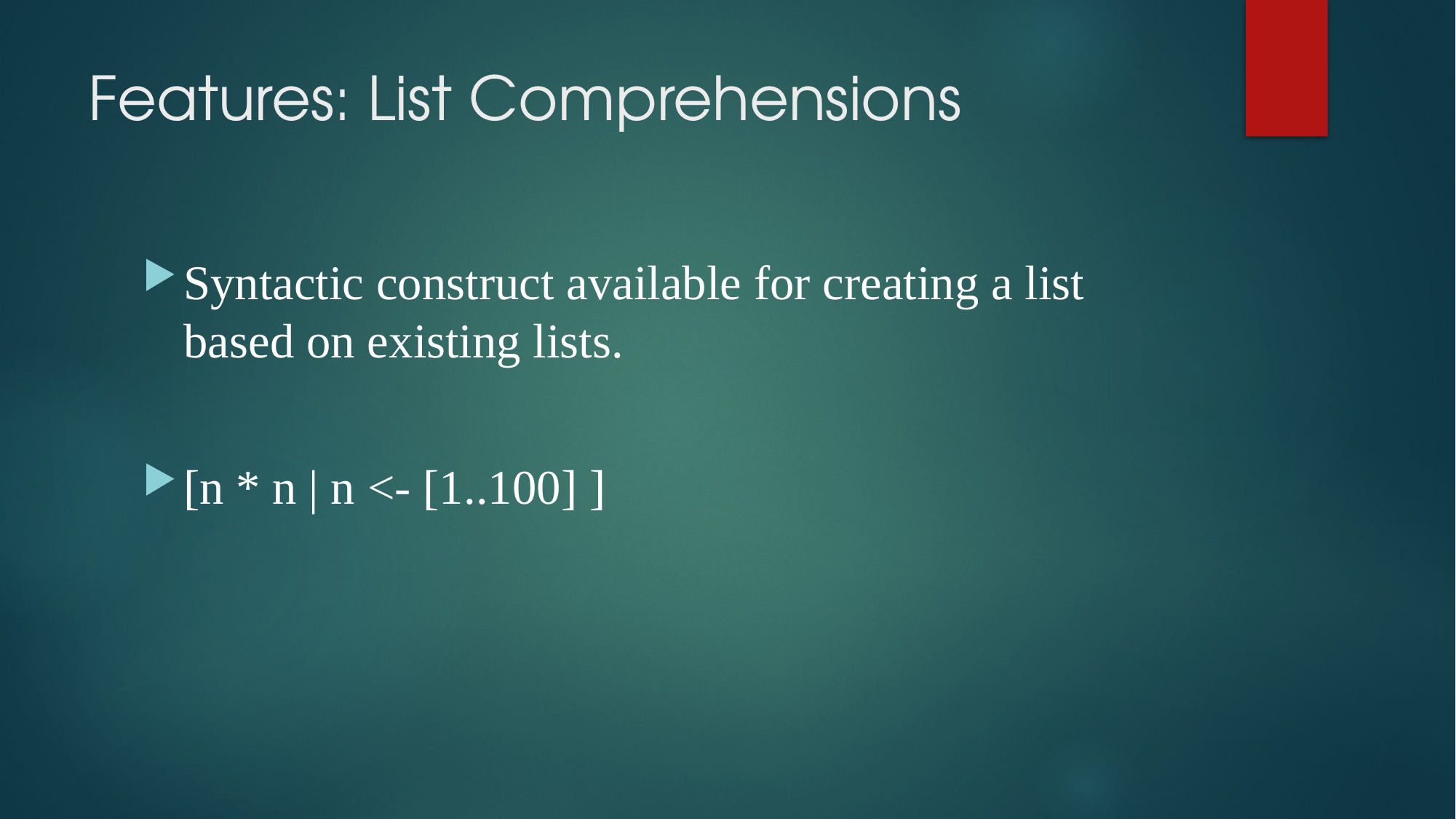

# Features: List Comprehensions
Syntactic construct available for creating a list based on existing lists.

[n * n | n <- [1..100] ]